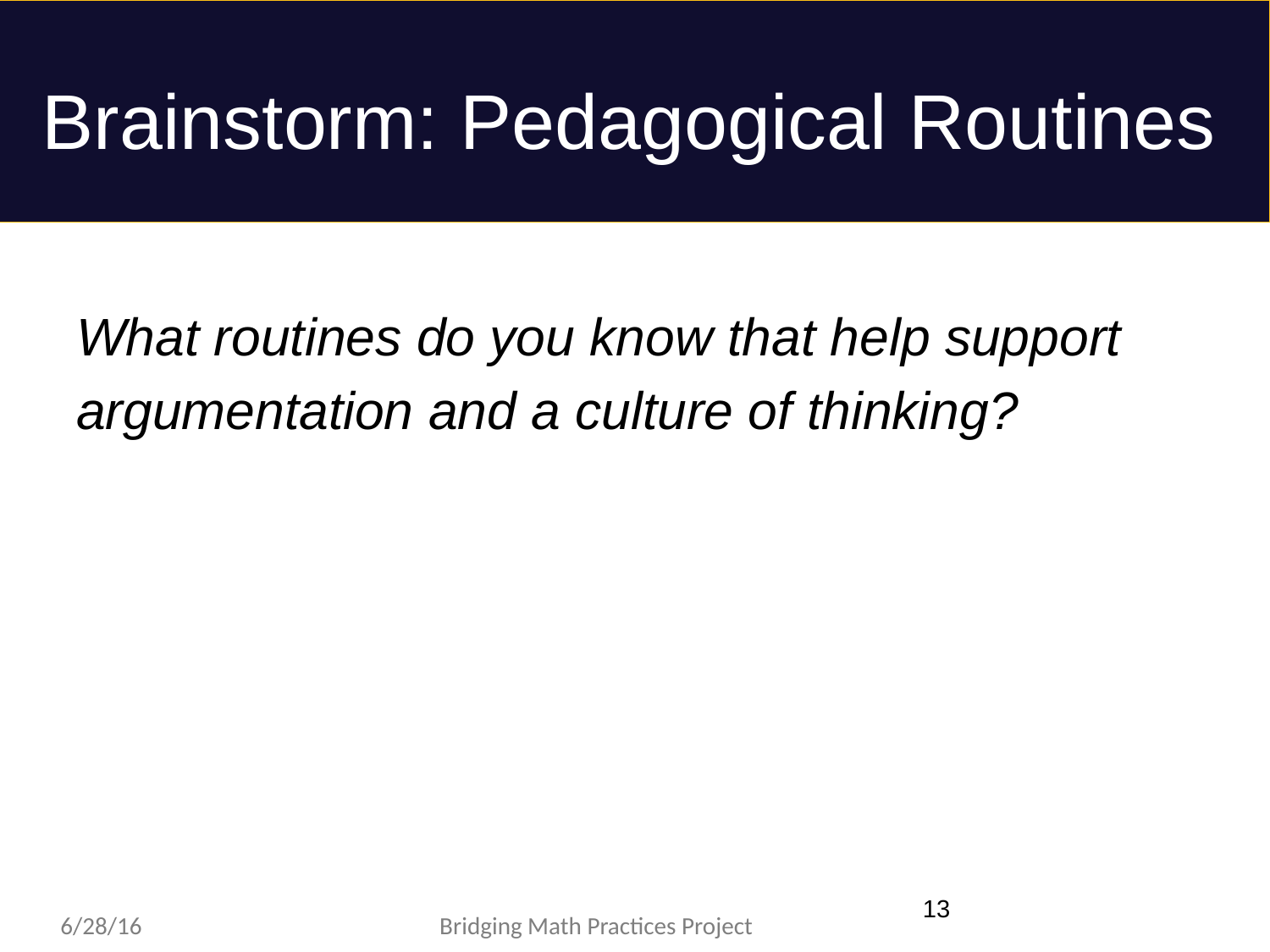

# Brainstorm: Pedagogical Routines

What routines do you know that help support argumentation and a culture of thinking?
13